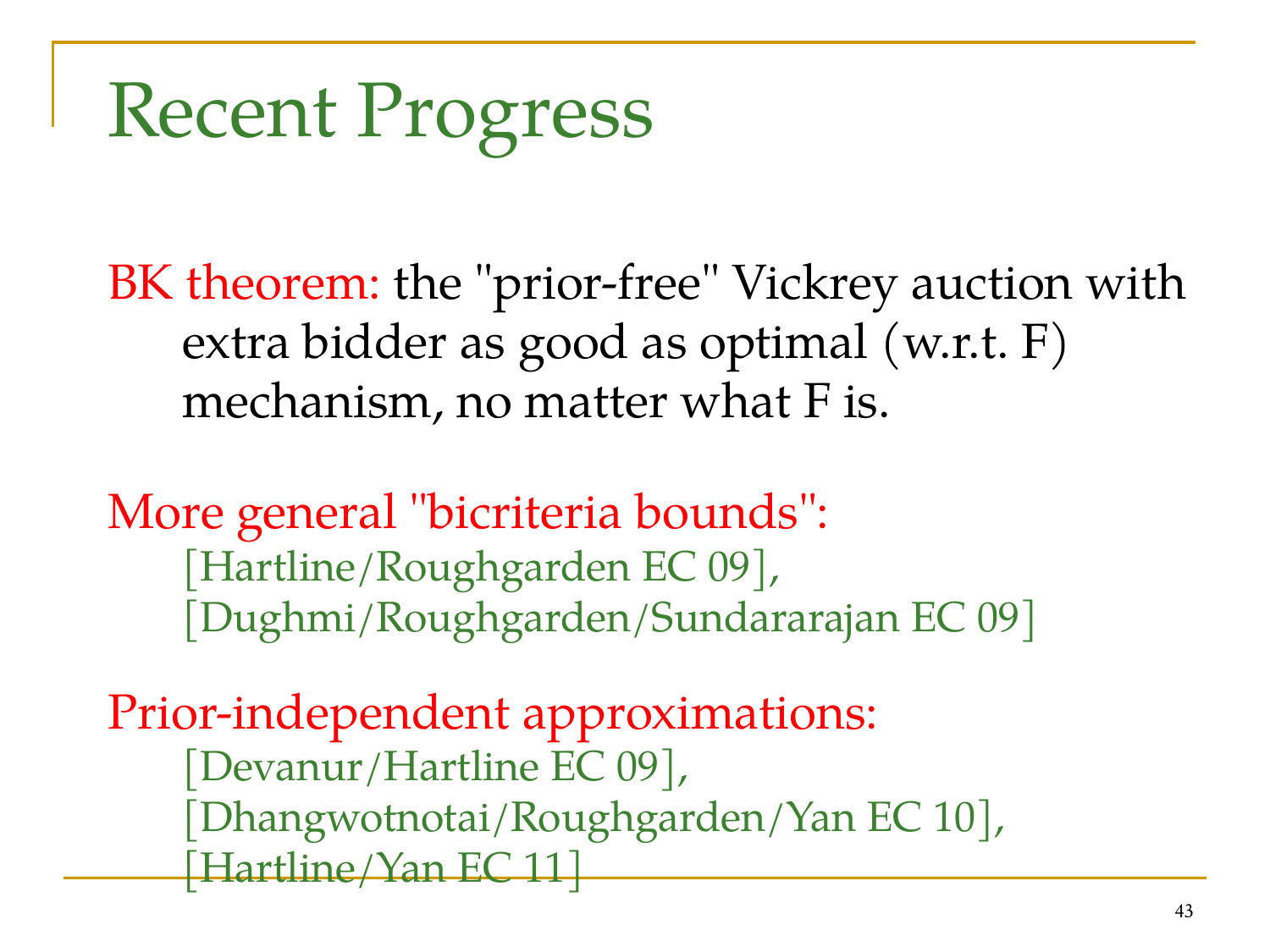

# Recent Progress
BK theorem: the "prior-free" Vickrey auction with extra bidder as good as optimal (w.r.t. F) mechanism, no matter what F is.

More general "bicriteria bounds": [Hartline/Roughgarden EC 09], [Dughmi/Roughgarden/Sundararajan EC 09]

Prior-independent approximations:    [Devanur/Hartline EC 09], [Dhangwotnotai/Roughgarden/Yan EC 10], [Hartline/Yan EC 11]

43